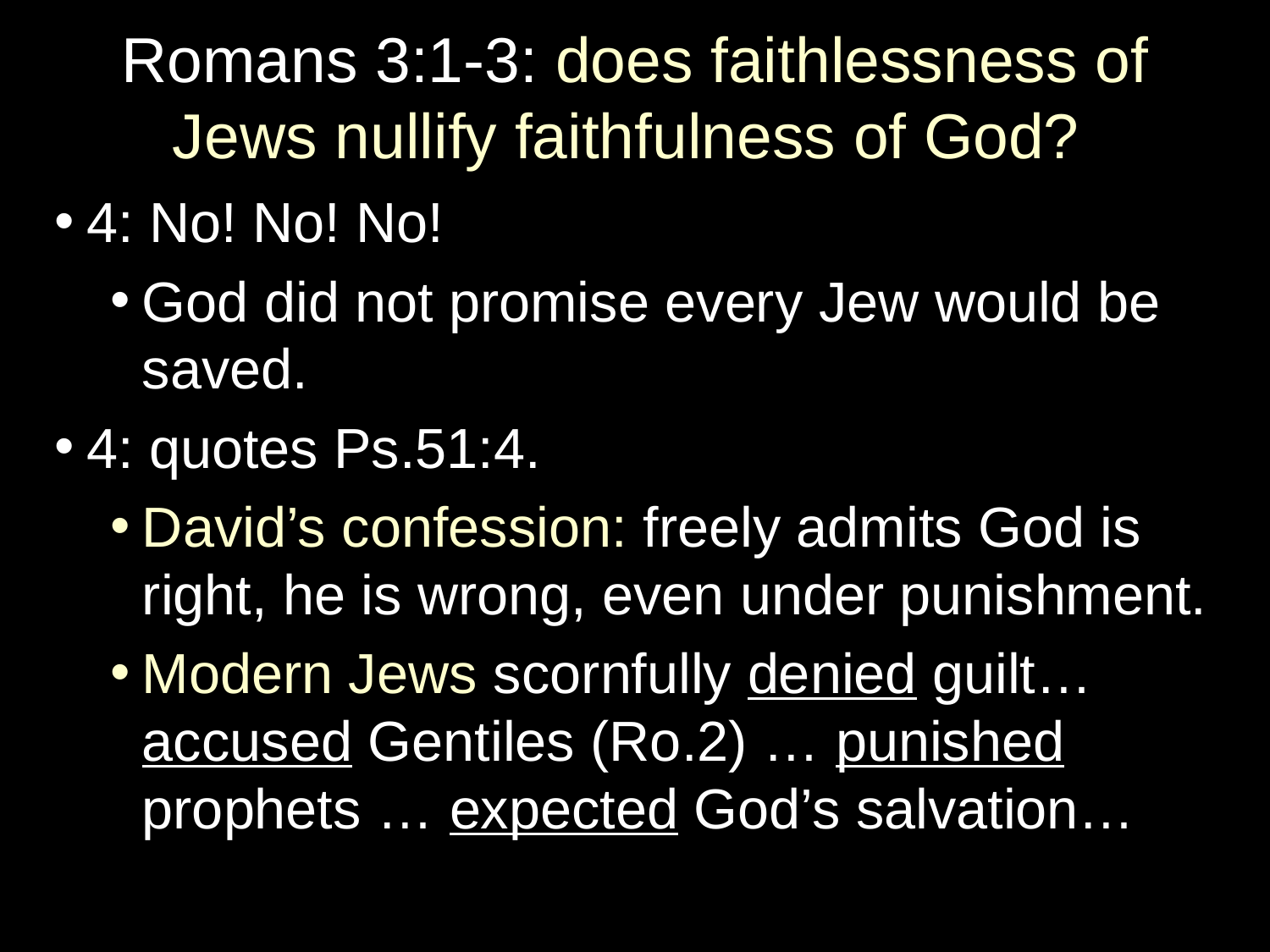

# Romans 3:1-3: does faithlessness of Jews nullify faithfulness of God?
4: No! No! No!
God did not promise every Jew would be saved.
4: quotes Ps.51:4.
David’s confession: freely admits God is right, he is wrong, even under punishment.
Modern Jews scornfully denied guilt… accused Gentiles (Ro.2) … punished prophets … expected God’s salvation…